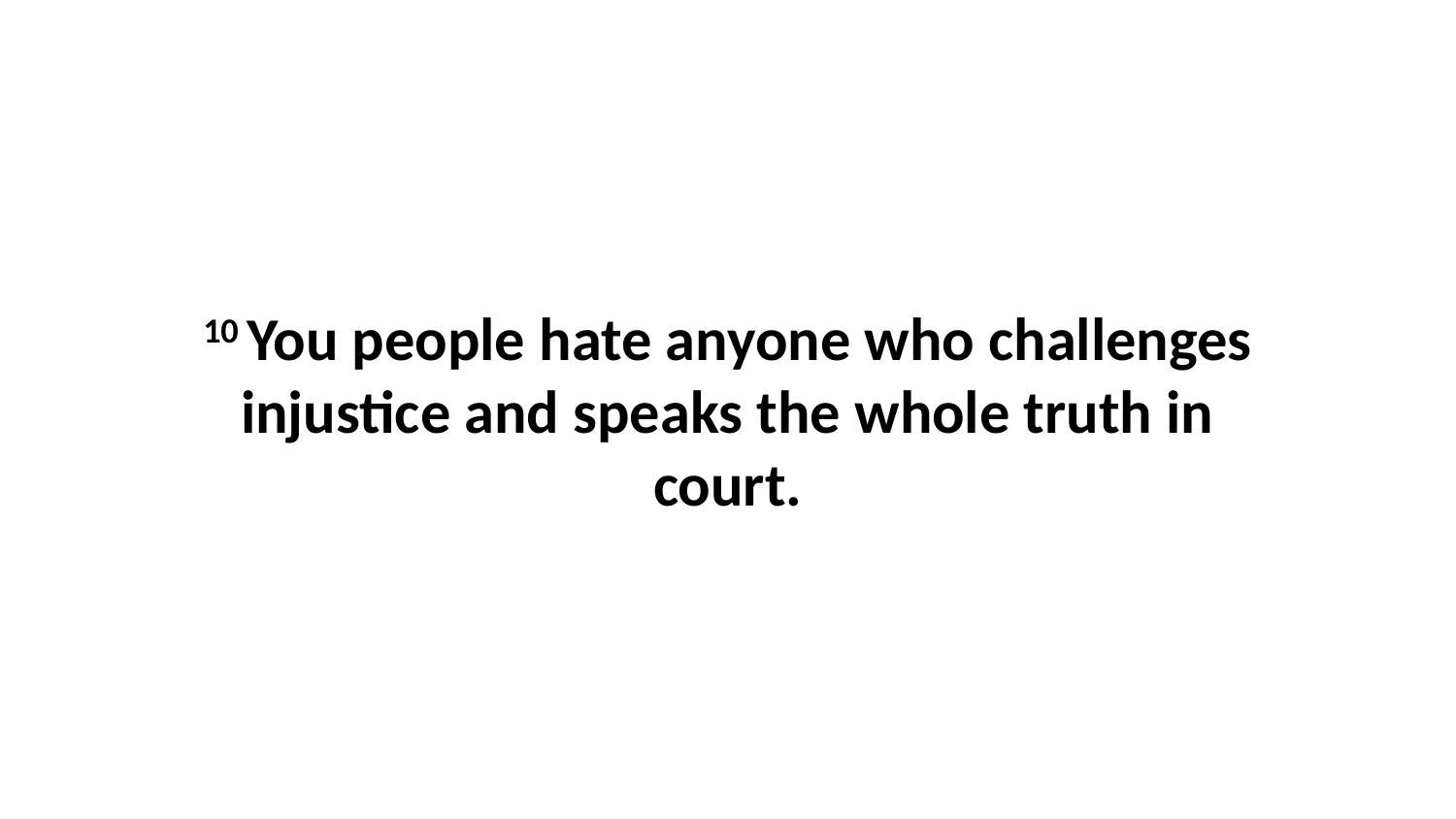

10 You people hate anyone who challenges injustice and speaks the whole truth in court.